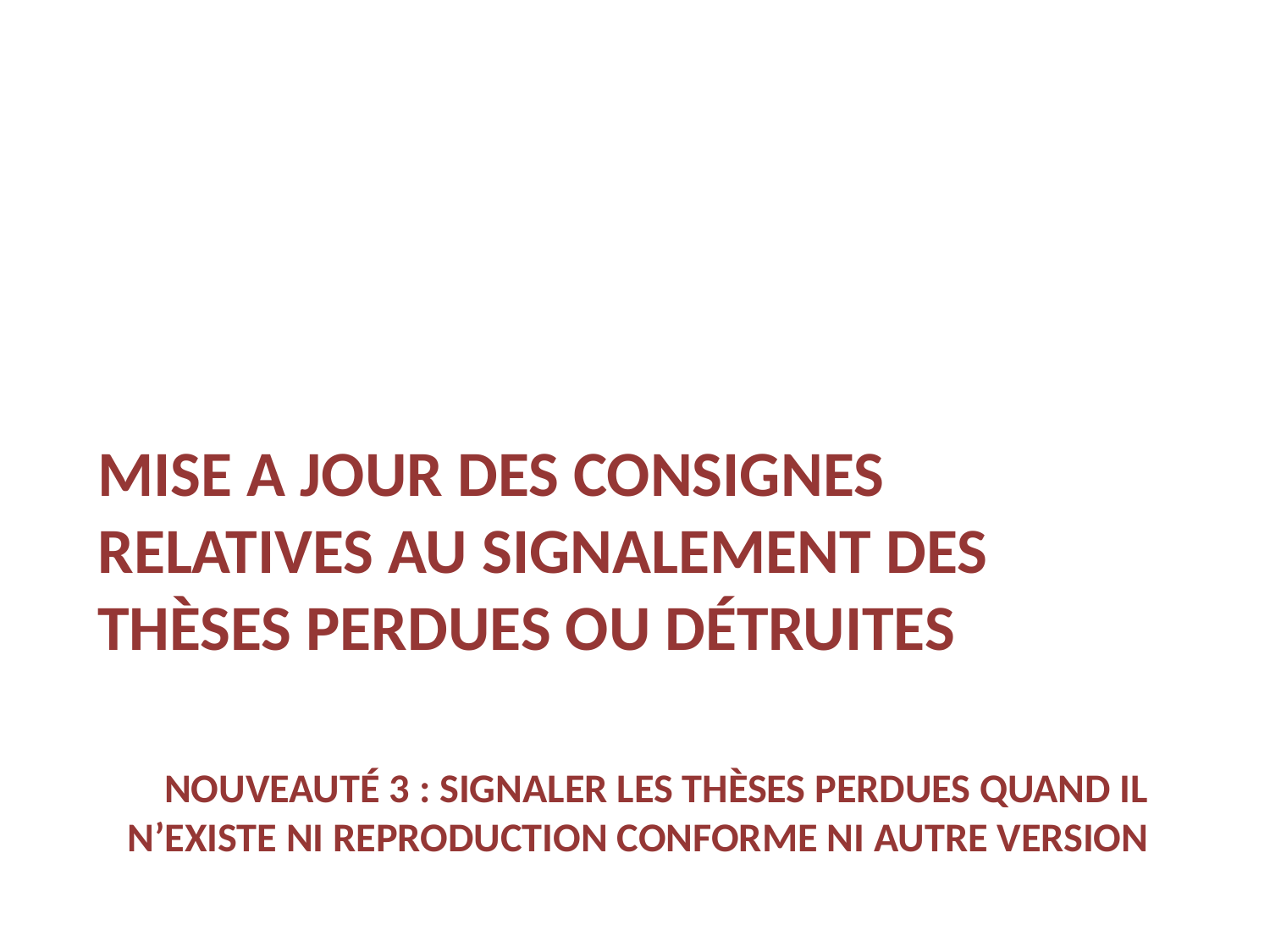

# MISE A JOUR DES CONSIGNES RELATIVES AU SIGNALEMENT DES Thèses PERDUES OU détruites
Nouveauté 3 : signaler les thèses perdues quand il n’existe ni reproduction conforme ni autre version